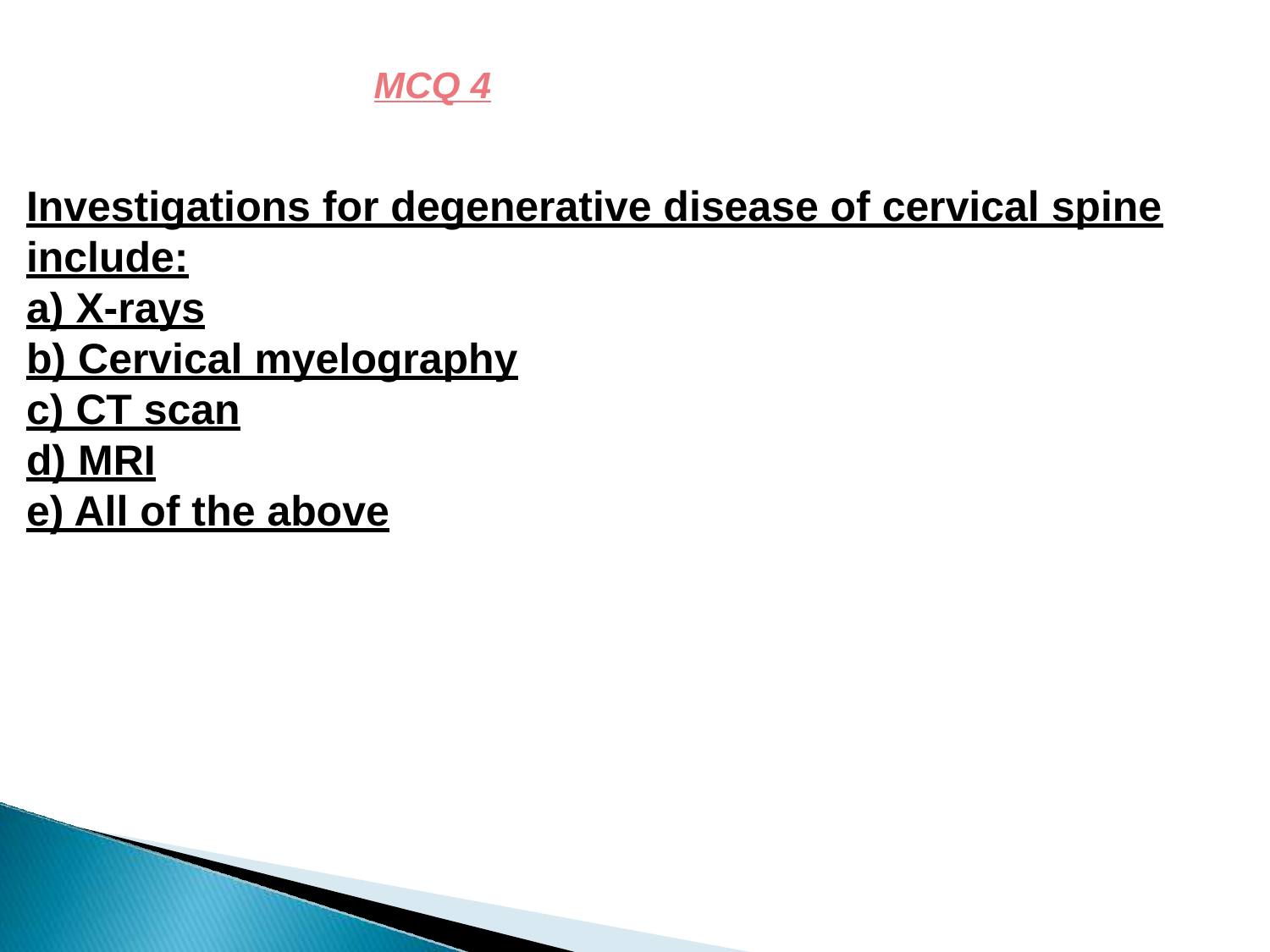

# MCQ 4
Investigations for degenerative disease of cervical spine include:
a) X-rays
b) Cervical myelography
c) CT scan
d) MRI
e) All of the above